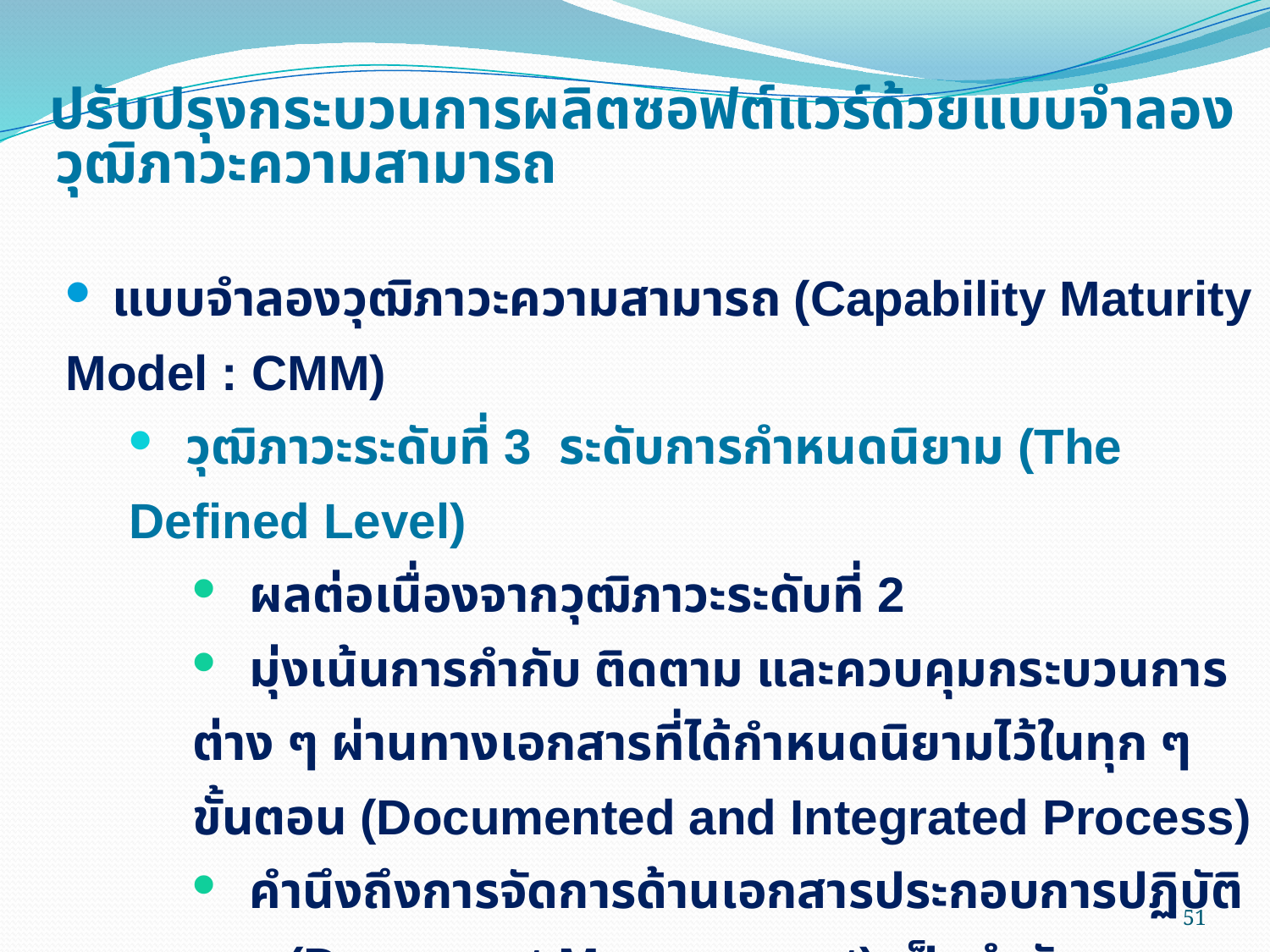

# ปรับปรุงกระบวนการผลิตซอฟต์แวร์ด้วยแบบจำลองวุฒิภาวะความสามารถ
 แบบจำลองวุฒิภาวะความสามารถ (Capability Maturity Model : CMM)
  วุฒิภาวะระดับที่ 3  ระดับการกำหนดนิยาม (The Defined Level)
  ผลต่อเนื่องจากวุฒิภาวะระดับที่ 2
  มุ่งเน้นการกำกับ ติดตาม และควบคุมกระบวนการต่าง ๆ ผ่านทางเอกสารที่ได้กำหนดนิยามไว้ในทุก ๆ ขั้นตอน (Documented and Integrated Process)
  คำนึงถึงการจัดการด้านเอกสารประกอบการปฏิบัติงาน (Document Management) เป็นสำคัญ

51